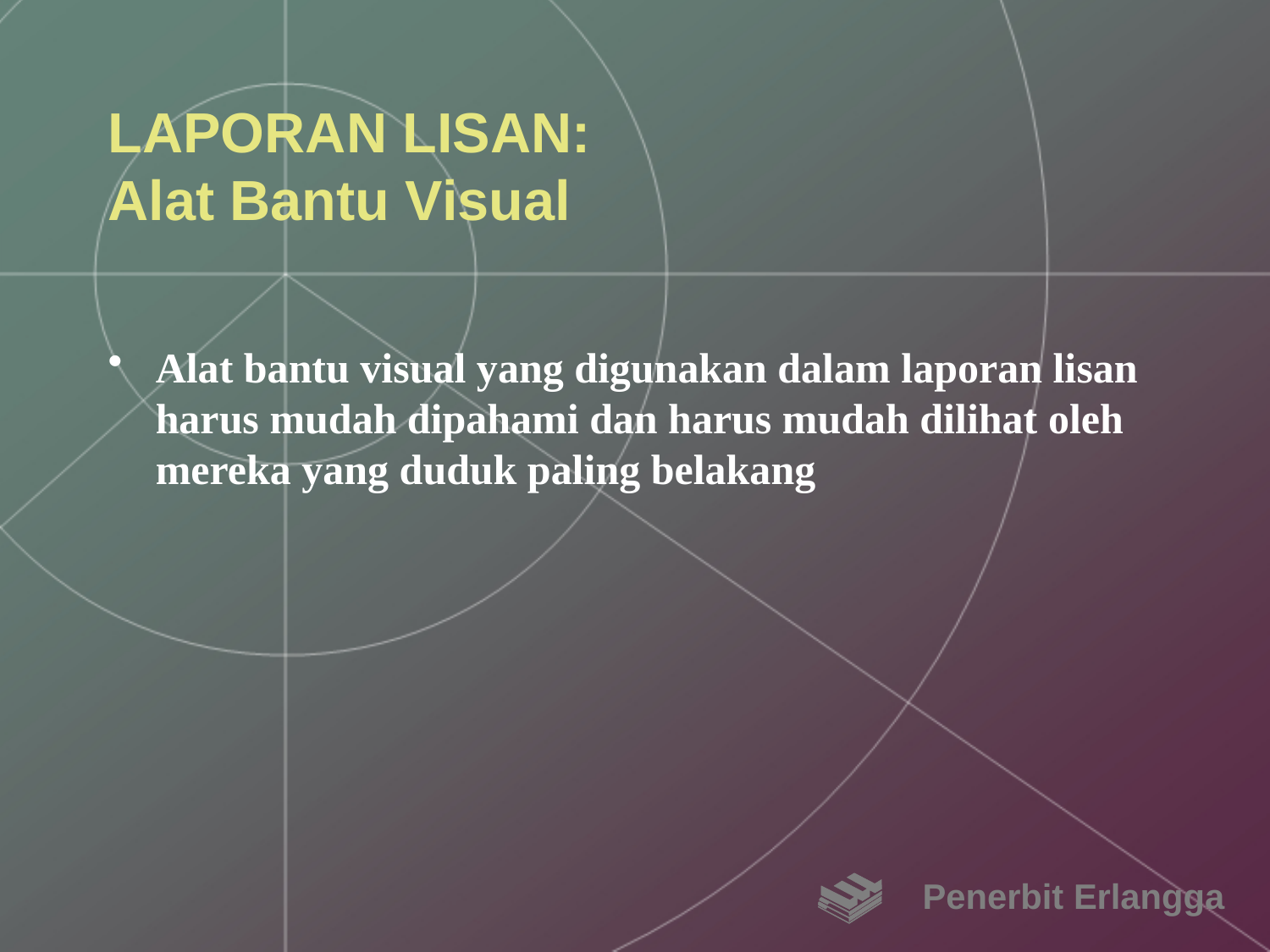

# LAPORAN LISAN: Alat Bantu Visual

Alat bantu visual yang digunakan dalam laporan lisan harus mudah dipahami dan harus mudah dilihat oleh mereka yang duduk paling belakang
Penerbit Erlangga